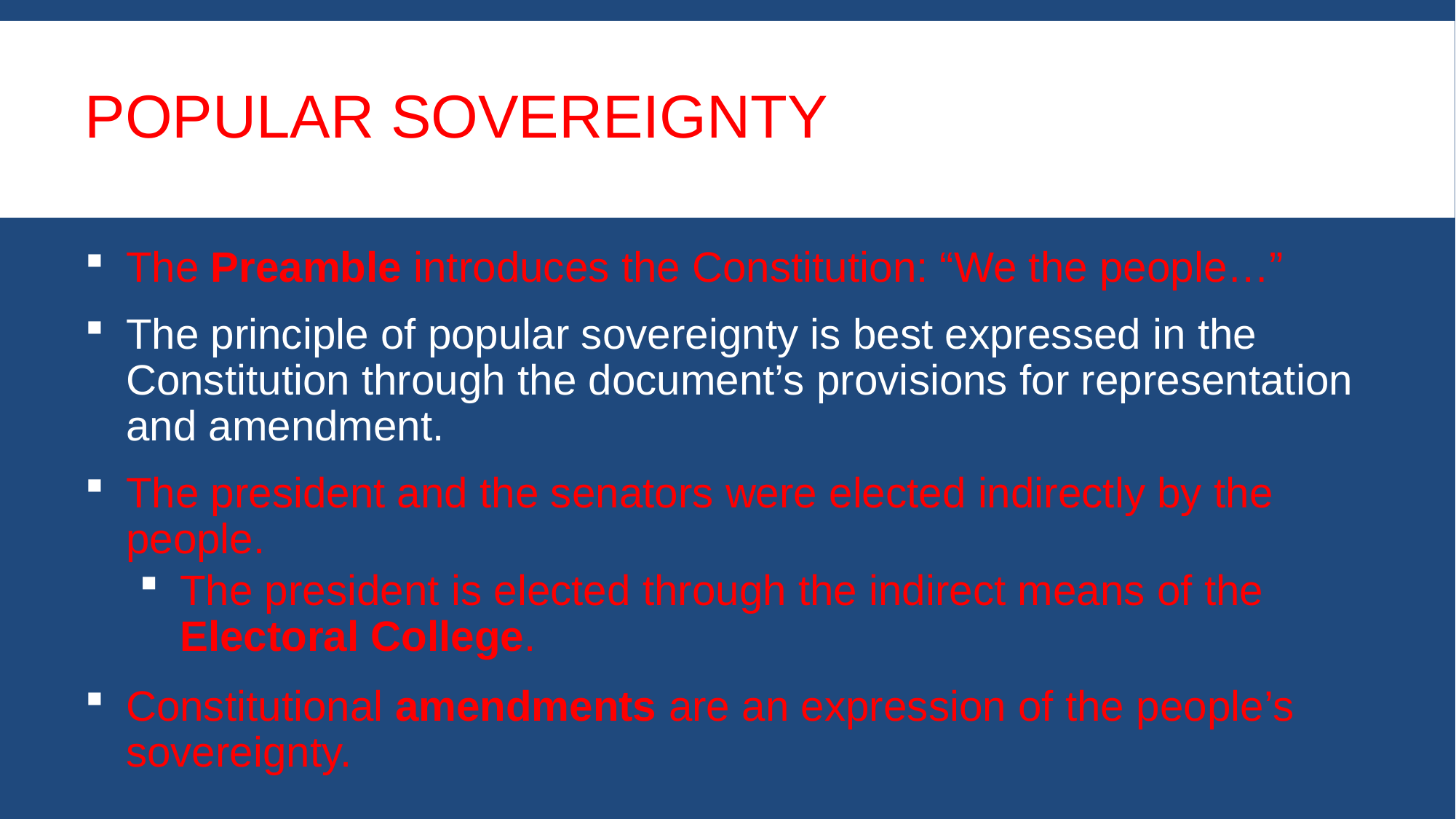

# Popular Sovereignty
The Preamble introduces the Constitution: “We the people…”
The principle of popular sovereignty is best expressed in the Constitution through the document’s provisions for representation and amendment.
The president and the senators were elected indirectly by the people.
The president is elected through the indirect means of the Electoral College.
Constitutional amendments are an expression of the people’s sovereignty.